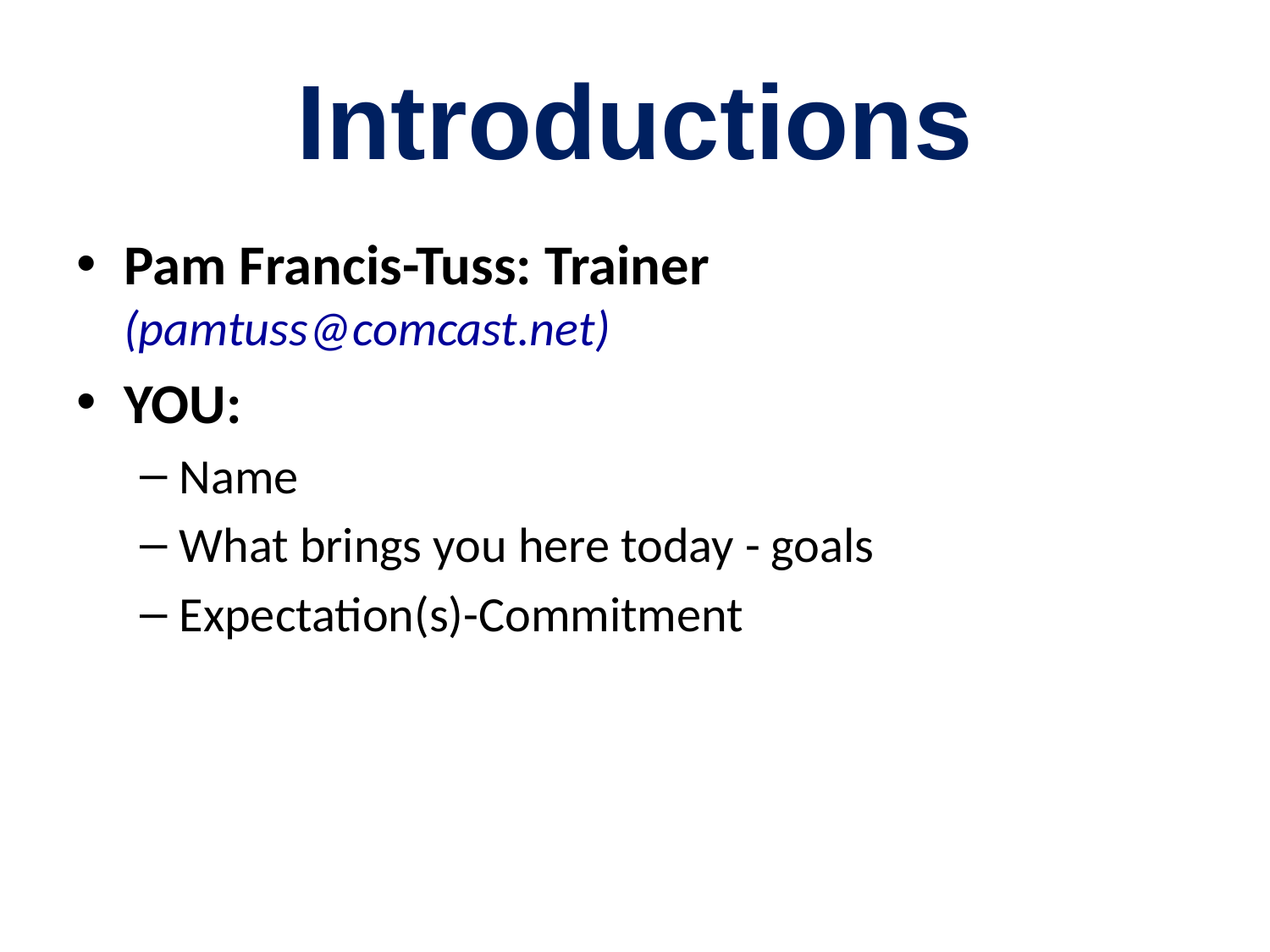

# Introductions
Pam Francis-Tuss: Trainer (pamtuss@comcast.net)
YOU:
Name
What brings you here today - goals
Expectation(s)-Commitment